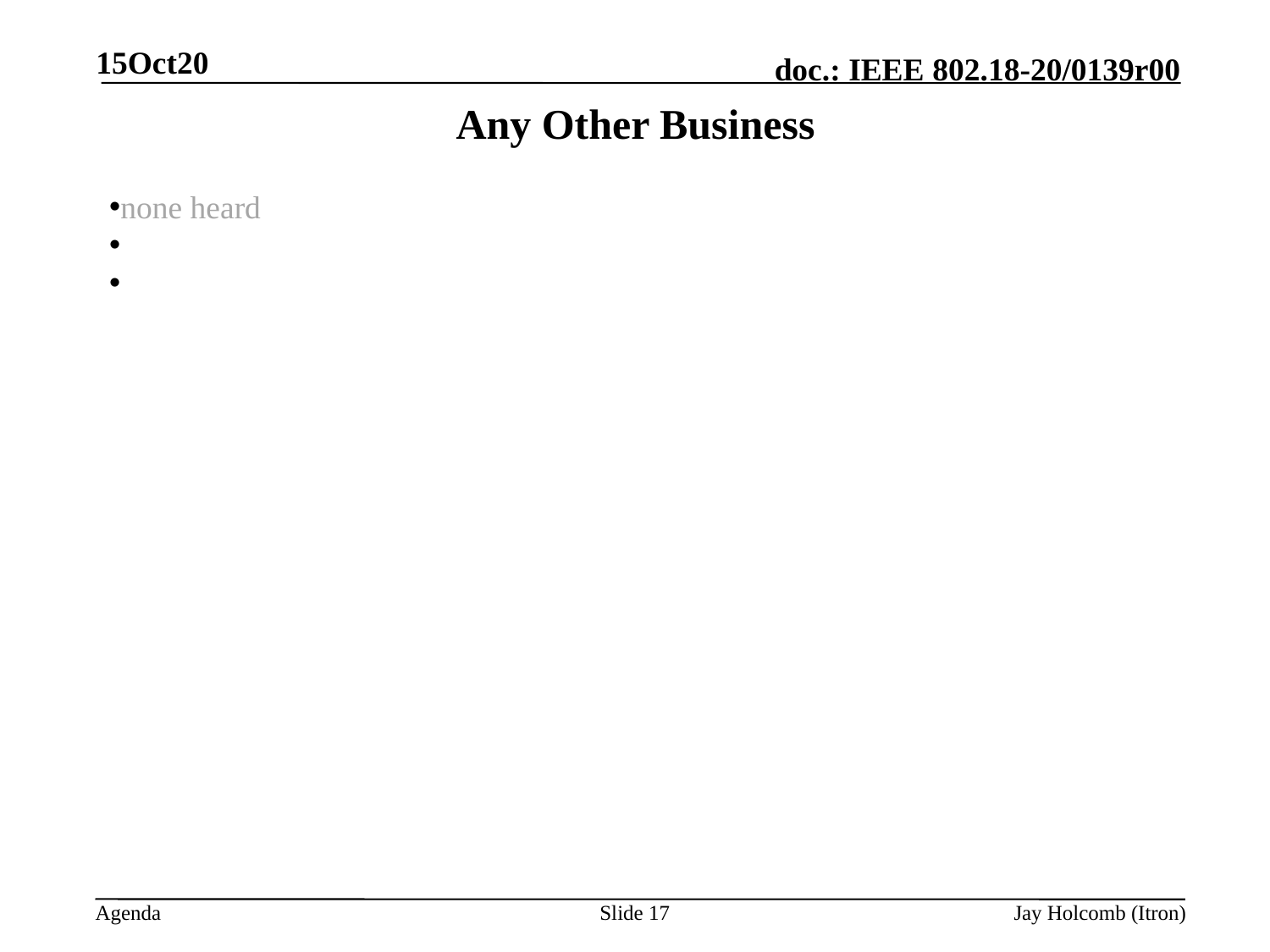

15Oct20
# Any Other Business

none heard

Slide 17
Jay Holcomb (Itron)